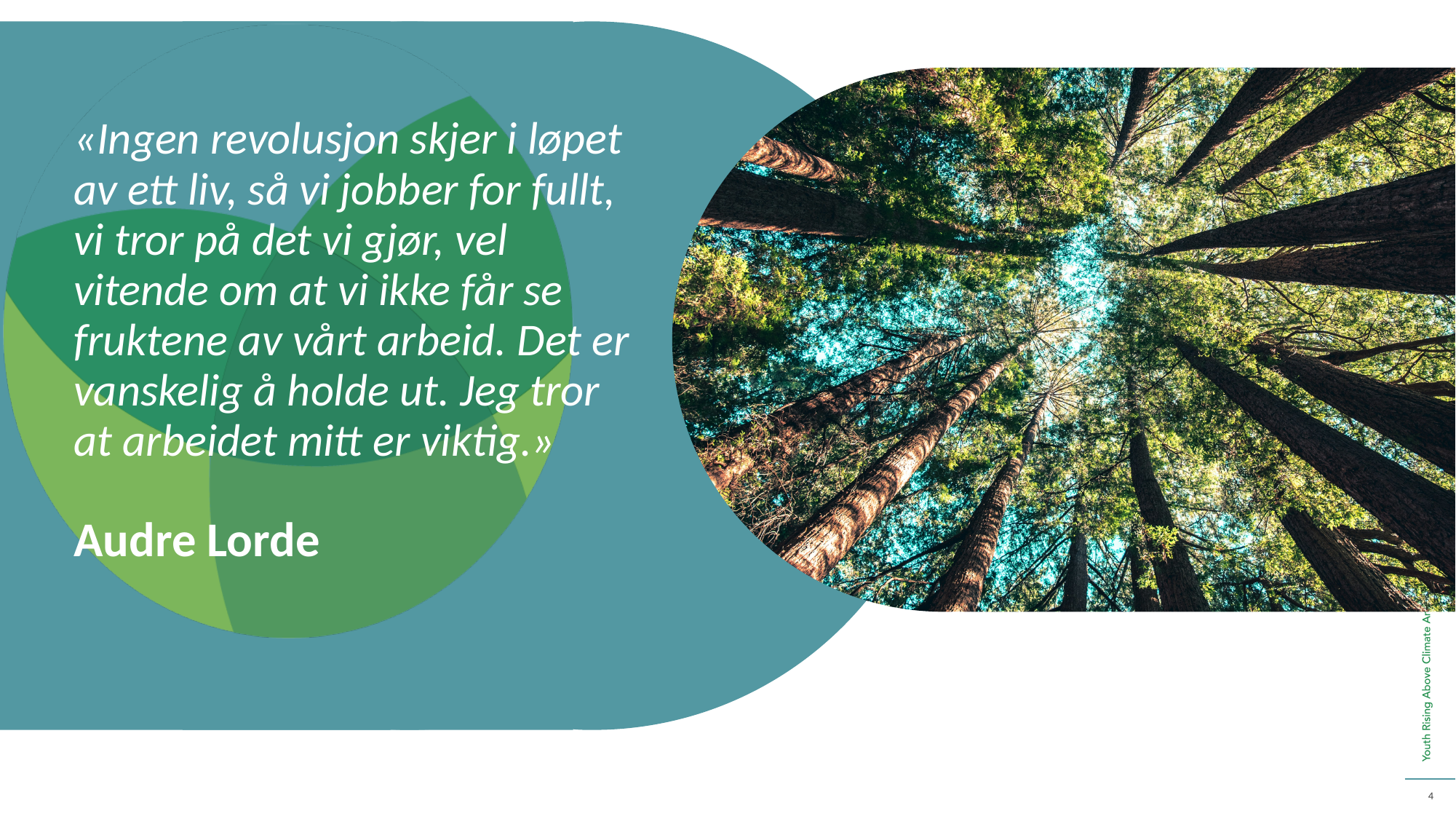

«Ingen revolusjon skjer i løpet av ett liv, så vi jobber for fullt, vi tror på det vi gjør, vel vitende om at vi ikke får se fruktene av vårt arbeid. Det er vanskelig å holde ut. Jeg tror at arbeidet mitt er viktig.»

Audre Lorde